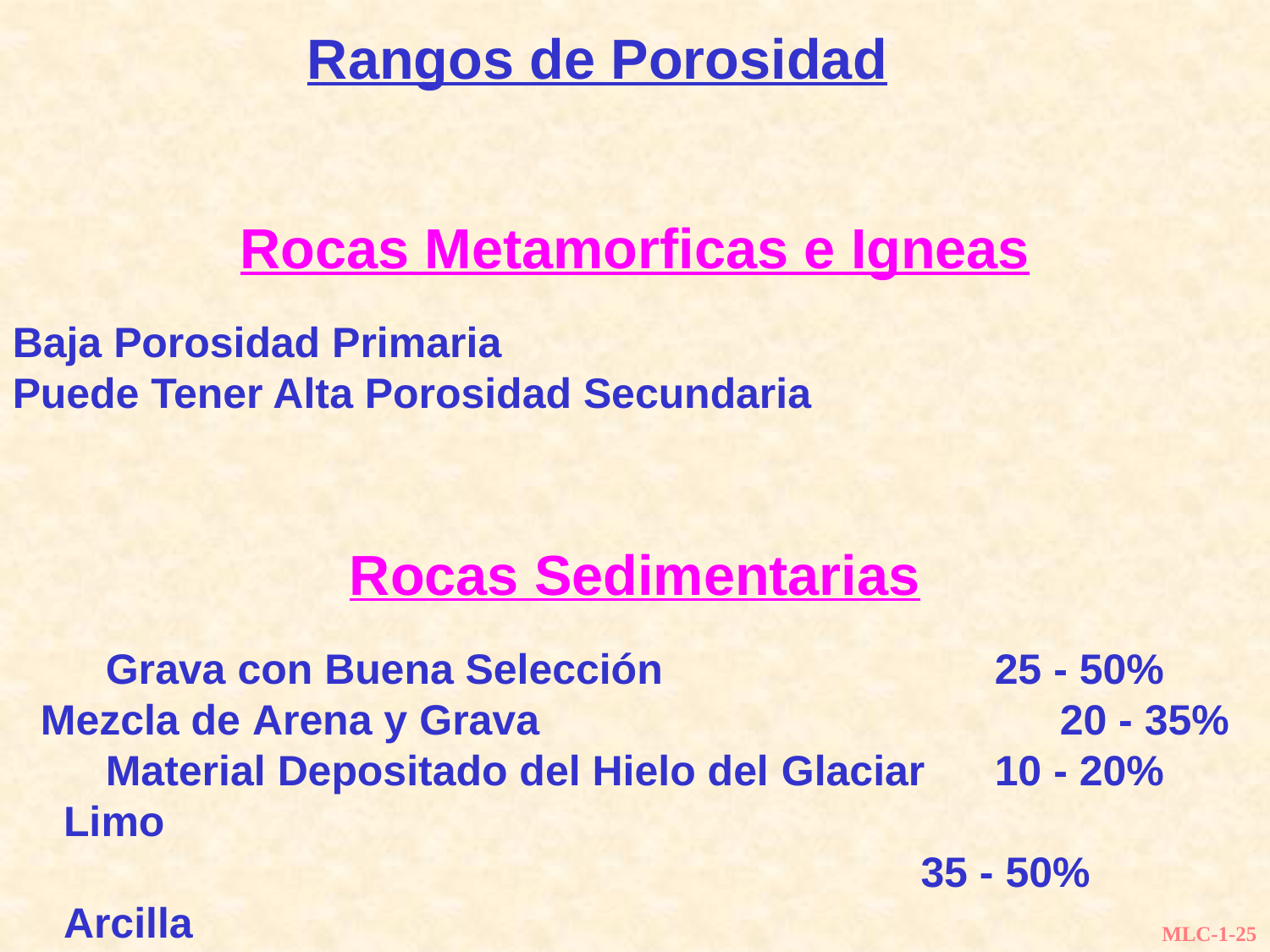

Rangos de Porosidad
Rocas Metamorficas e Igneas

Baja Porosidad Primaria
Puede Tener Alta Porosidad Secundaria
Rocas Sedimentarias

Grava con Buena Selección 			25 - 50%
Mezcla de Arena y Grava	 		           20 - 35%
Material Depositado del Hielo del Glaciar	10 - 20%
Limo    						35 - 50%
Arcilla							33 - 60%
MLC-1-25